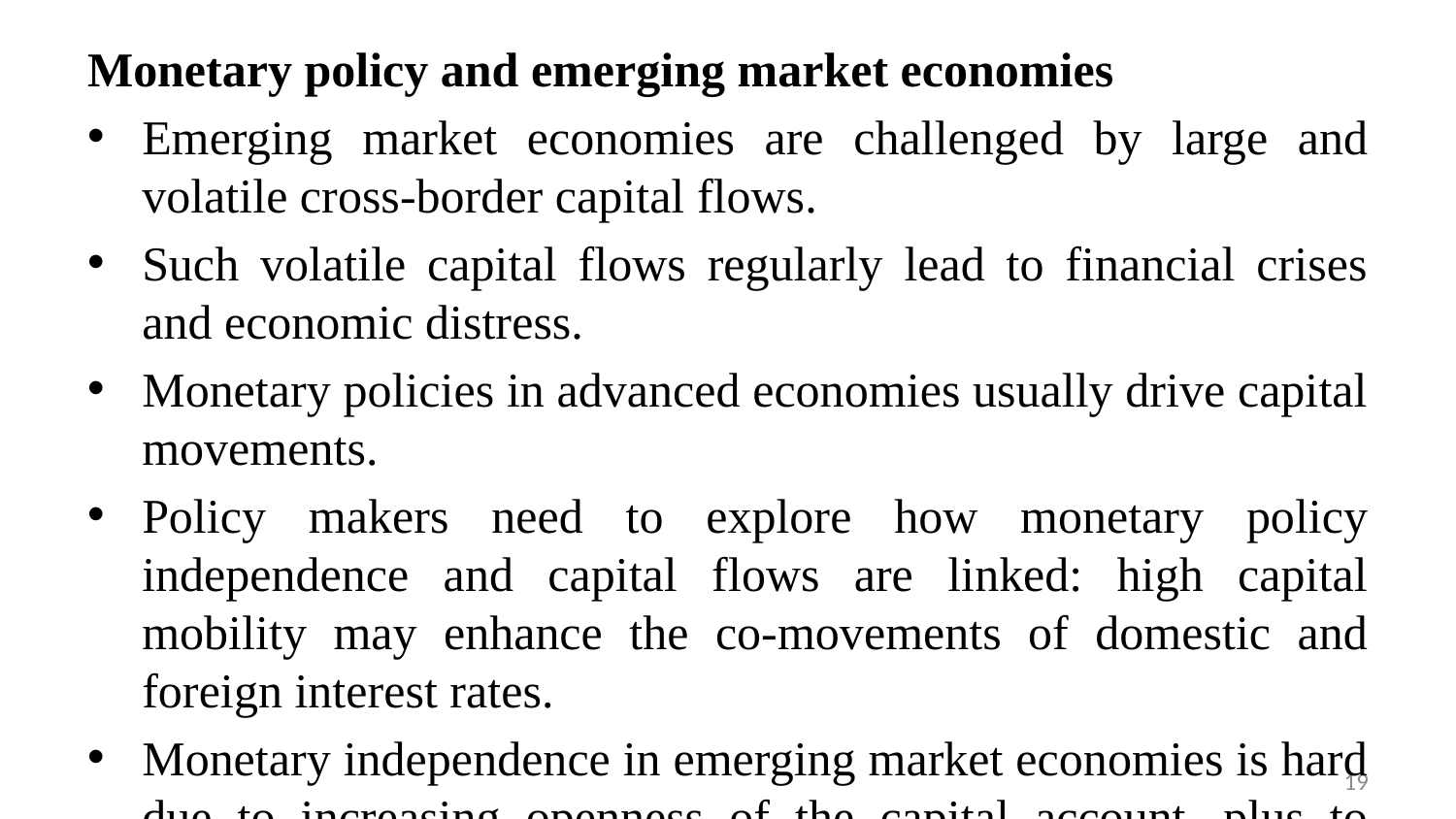

Monetary policy and emerging market economies
Emerging market economies are challenged by large and volatile cross-border capital flows.
Such volatile capital flows regularly lead to financial crises and economic distress.
Monetary policies in advanced economies usually drive capital movements.
Policy makers need to explore how monetary policy independence and capital flows are linked: high capital mobility may enhance the co-movements of domestic and foreign interest rates.
Monetary independence in emerging market economies is hard due to increasing openness of the capital account, plus to rising sophistication of domestic and international investors and inflation targeting policies.

19